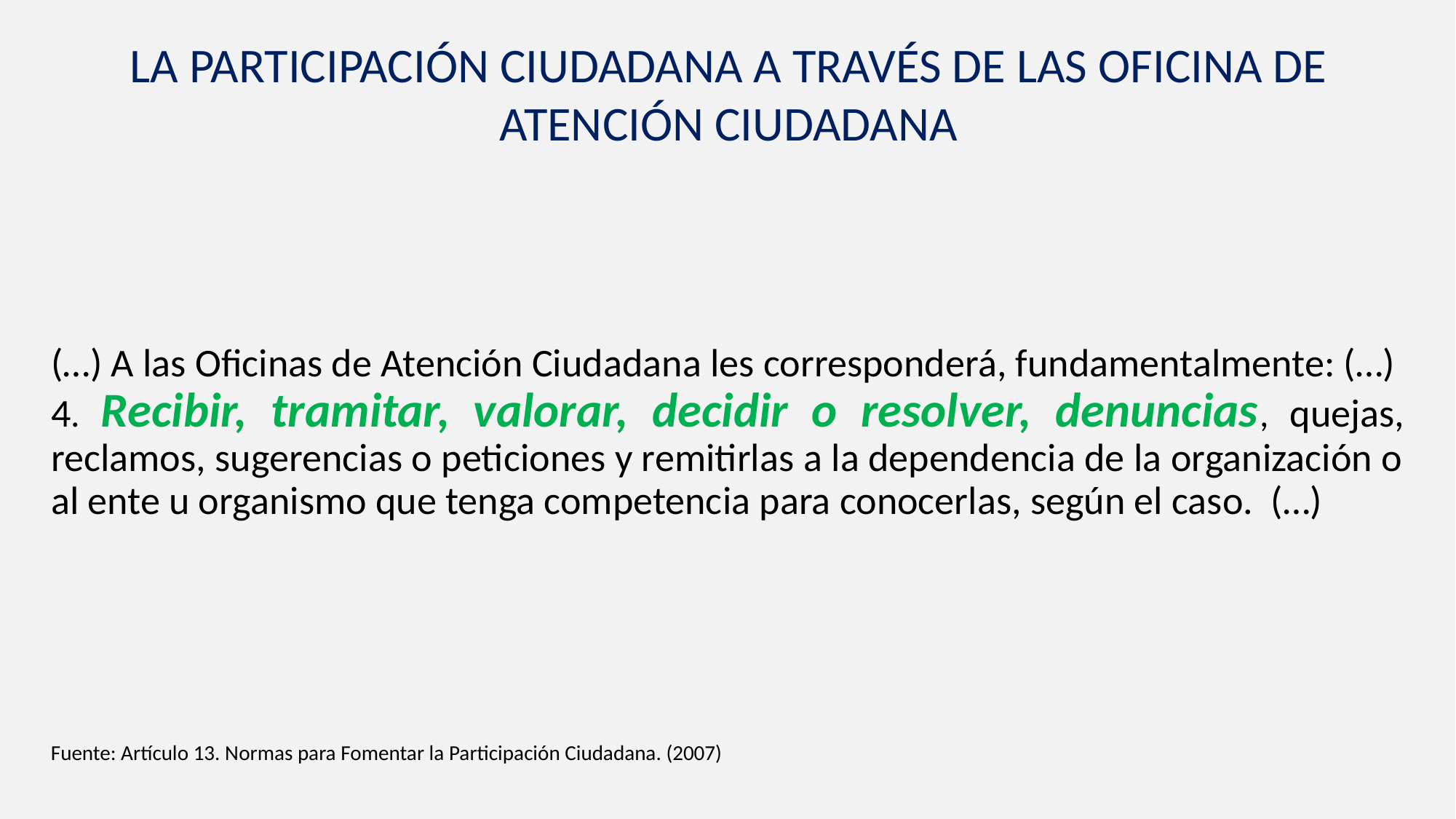

LA PARTICIPACIÓN CIUDADANA A TRAVÉS DE LAS OFICINA DE ATENCIÓN CIUDADANA
(…) A las Oficinas de Atención Ciudadana les corresponderá, fundamentalmente: (…)
4. Recibir, tramitar, valorar, decidir o resolver, denuncias, quejas, reclamos, sugerencias o peticiones y remitirlas a la dependencia de la organización o al ente u organismo que tenga competencia para conocerlas, según el caso.  (…)
Fuente: Artículo 13. Normas para Fomentar la Participación Ciudadana. (2007)